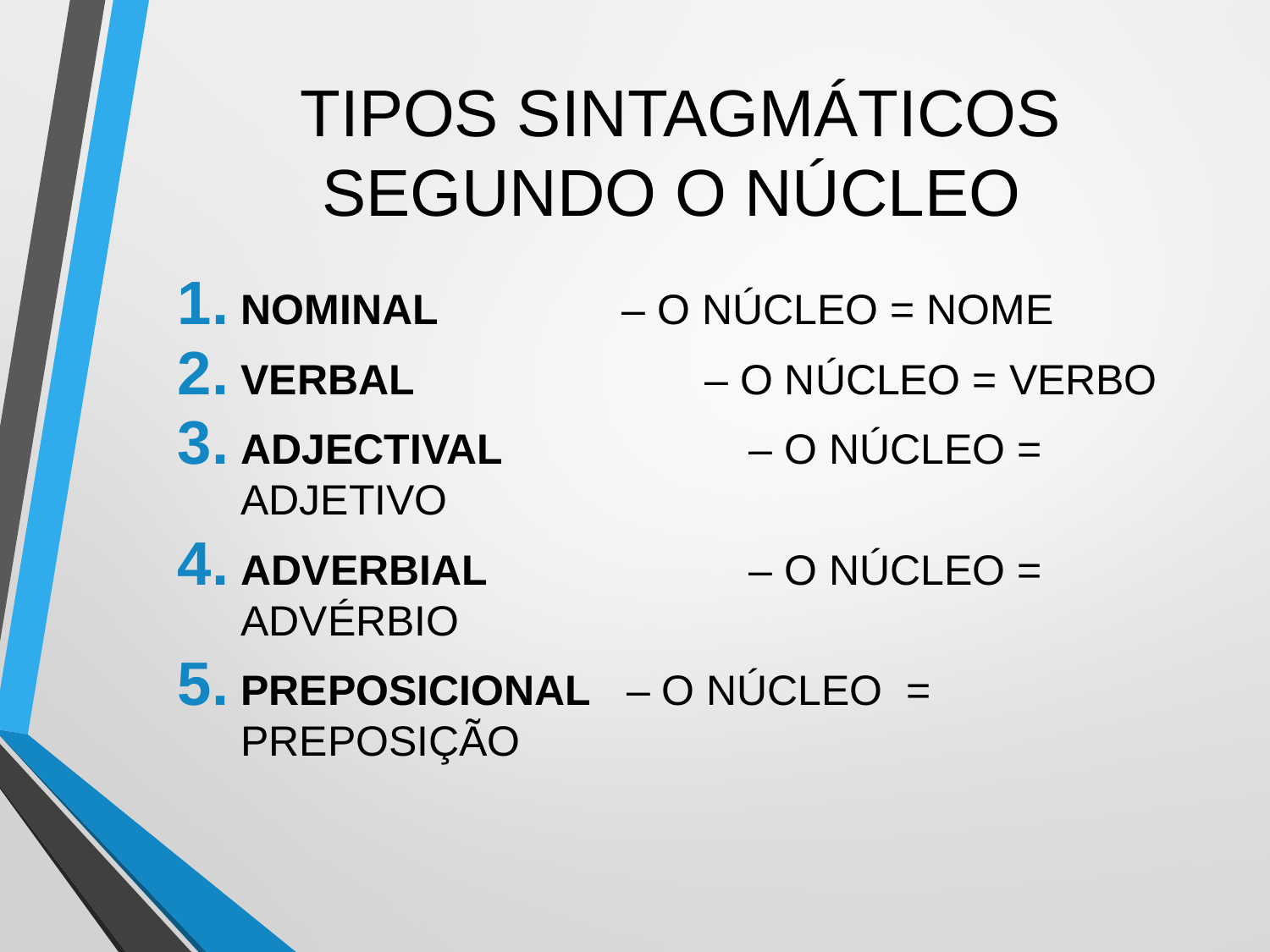

# TIPOS SINTAGMÁTICOS SEGUNDO O NÚCLEO
NOMINAL 		– O NÚCLEO = NOME
VERBAL  		       – O NÚCLEO = VERBO
ADJECTIVAL  		– O NÚCLEO = ADJETIVO
ADVERBIAL  		– O NÚCLEO = ADVÉRBIO
PREPOSICIONAL   – O NÚCLEO  =  PREPOSIÇÃO